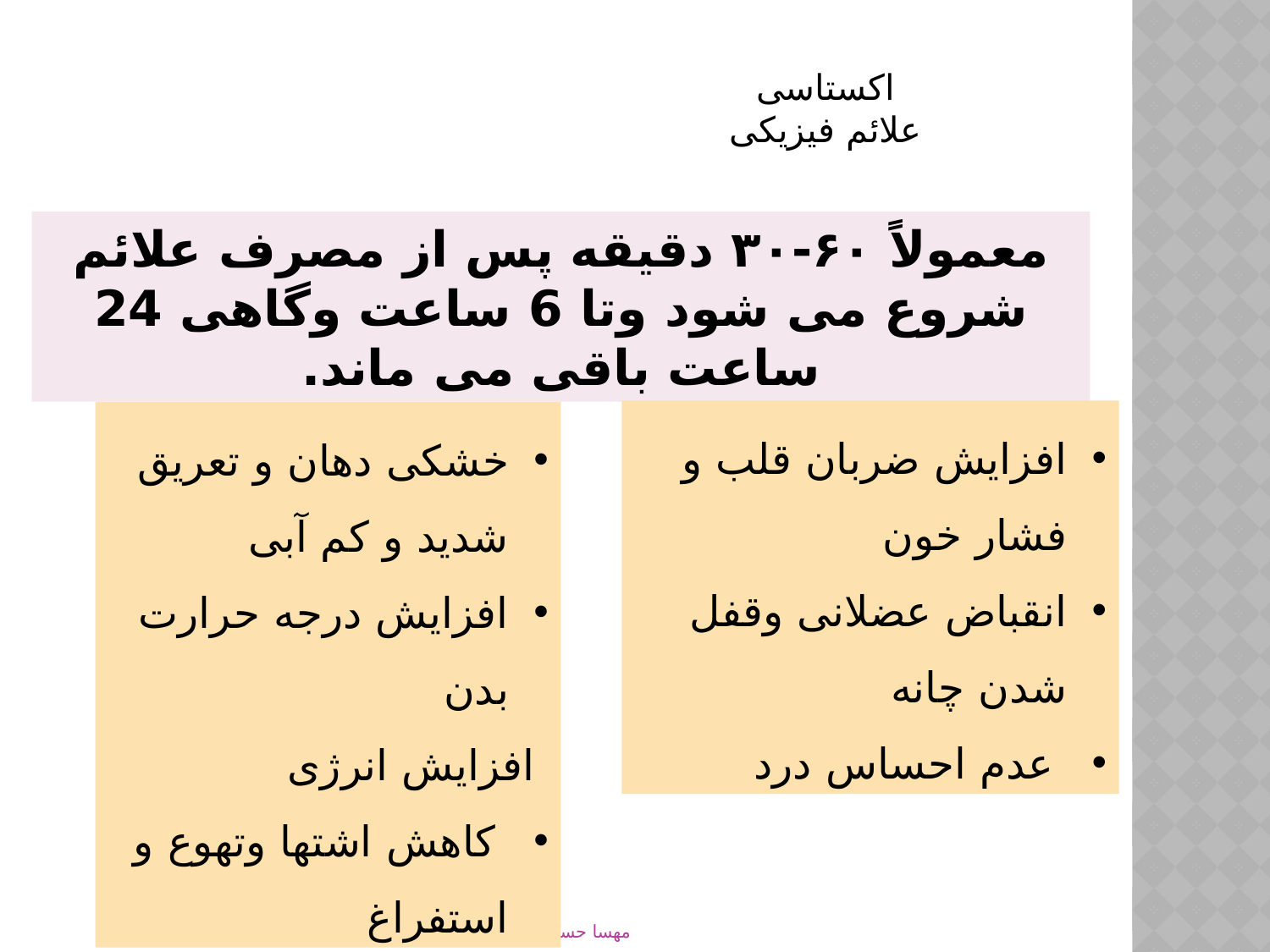

اکستاسی
علائم فیزیکی
معمولاً ۶۰-۳۰ دقیقه پس از مصرف علائم شروع می شود وتا 6 ساعت وگاهی 24 ساعت باقی می ماند.
افزایش ضربان قلب و فشار خون
انقباض عضلانی وقفل شدن چانه
 عدم احساس درد
خشکی دهان و تعریق شدید و کم آبی
افزایش درجه حرارت بدن
 افزایش انرژی
 کاهش اشتها وتهوع و استفراغ
مهسا حسینی & فلور صفائیان